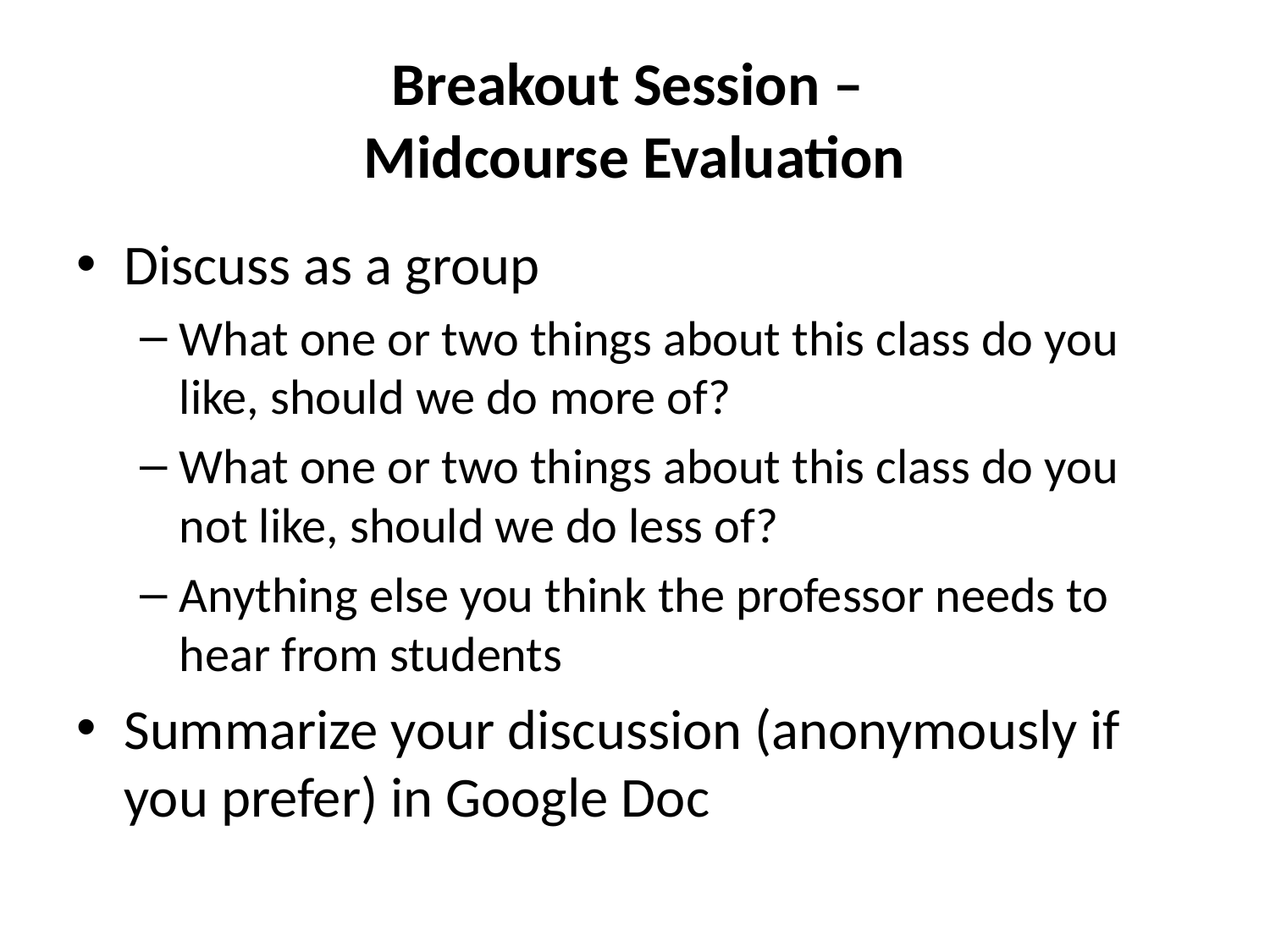

# Breakout Session – Midcourse Evaluation
Discuss as a group
What one or two things about this class do you like, should we do more of?
What one or two things about this class do you not like, should we do less of?
Anything else you think the professor needs to hear from students
Summarize your discussion (anonymously if you prefer) in Google Doc